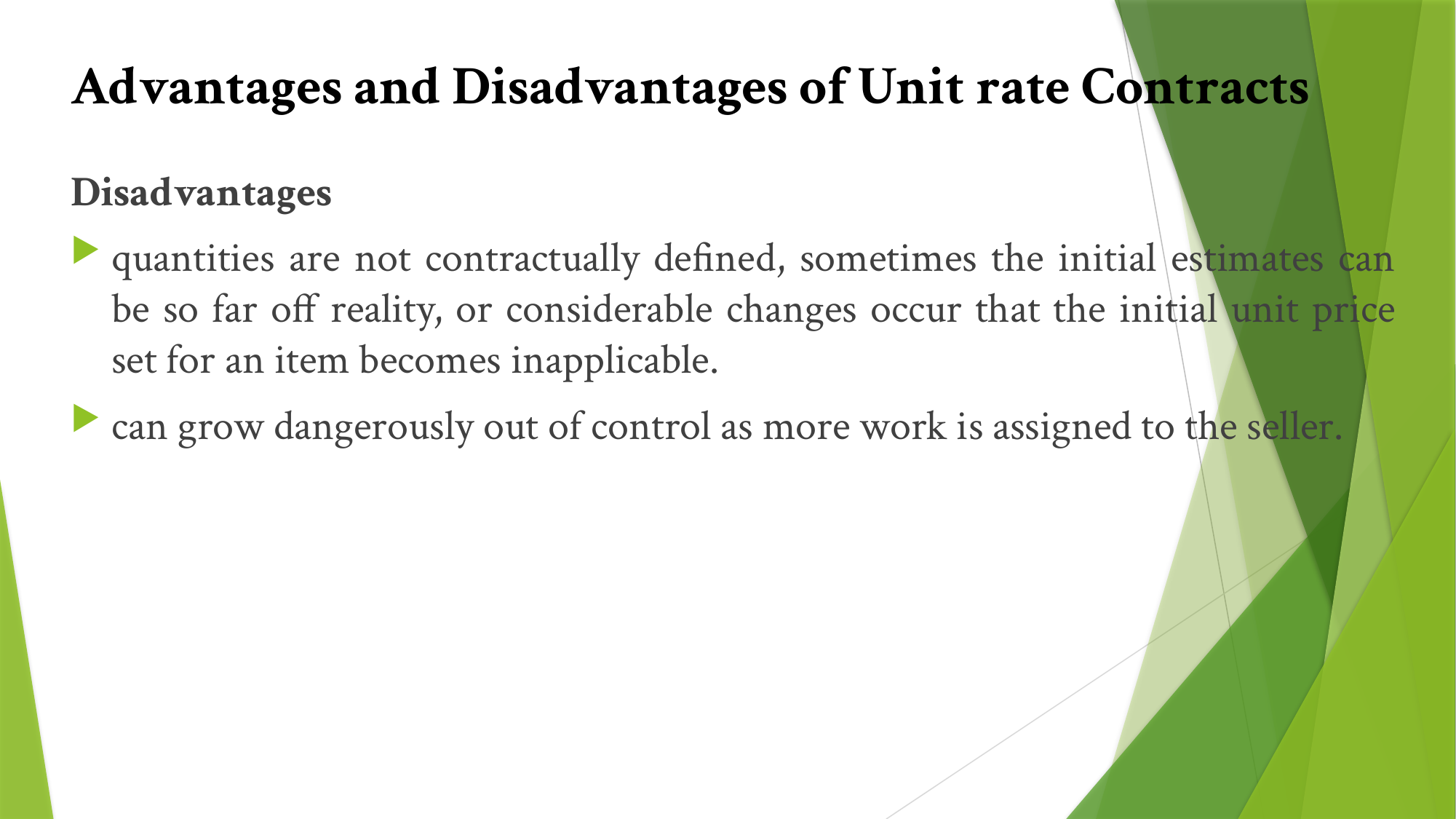

# Advantages and Disadvantages of Unit rate Contracts
Disadvantages
quantities are not contractually defined, sometimes the initial estimates can be so far off reality, or considerable changes occur that the initial unit price set for an item becomes inapplicable.
can grow dangerously out of control as more work is assigned to the seller.